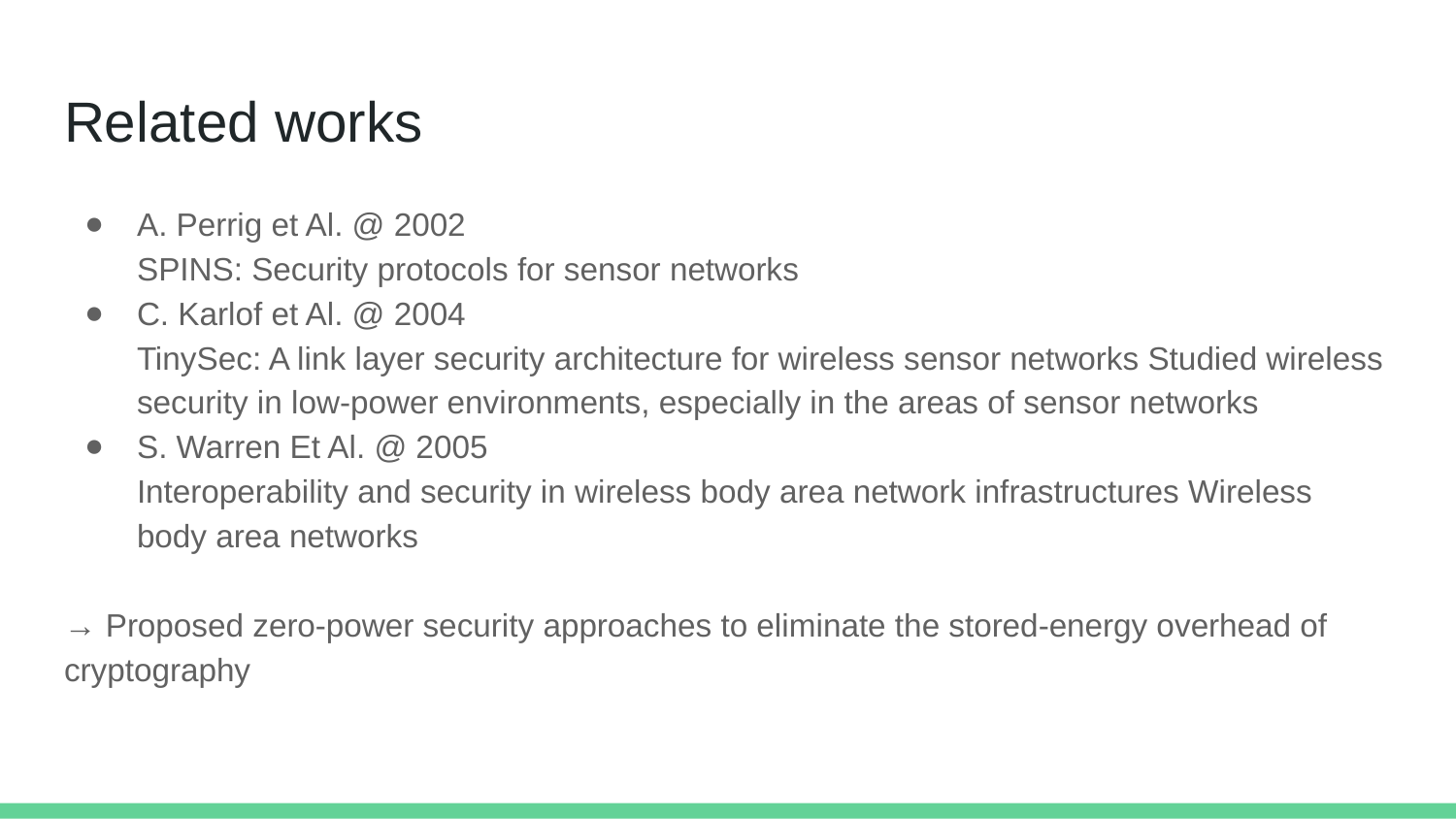

# Related works
A. Perrig et Al. @ 2002
SPINS: Security protocols for sensor networks
C. Karlof et Al. @ 2004
TinySec: A link layer security architecture for wireless sensor networks Studied wireless security in low-power environments, especially in the areas of sensor networks
S. Warren Et Al. @ 2005
Interoperability and security in wireless body area network infrastructures Wireless body area networks

→ Proposed zero-power security approaches to eliminate the stored-energy overhead of cryptography